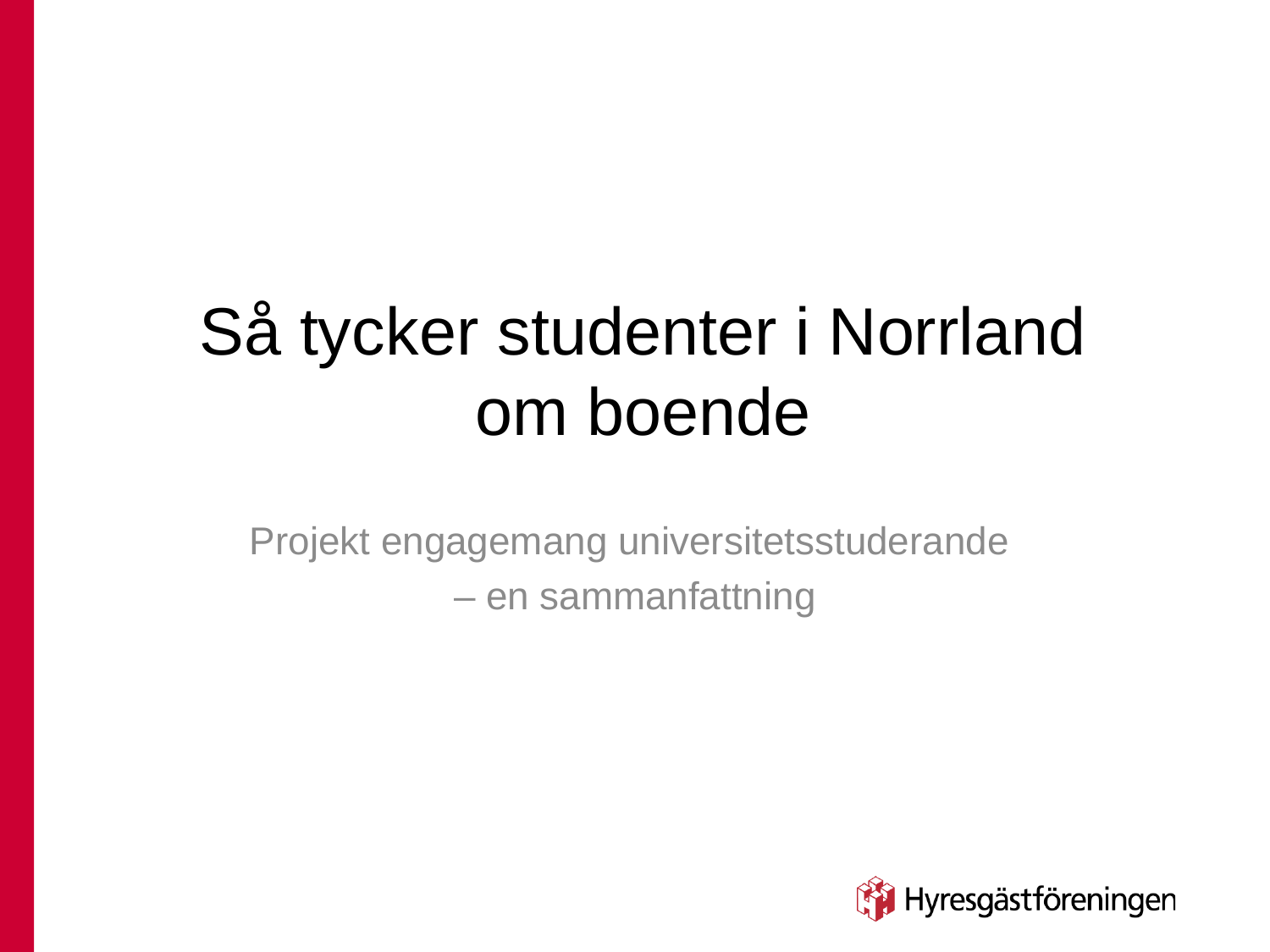

# Så tycker studenter i Norrland om boende
Projekt engagemang universitetsstuderande
– en sammanfattning